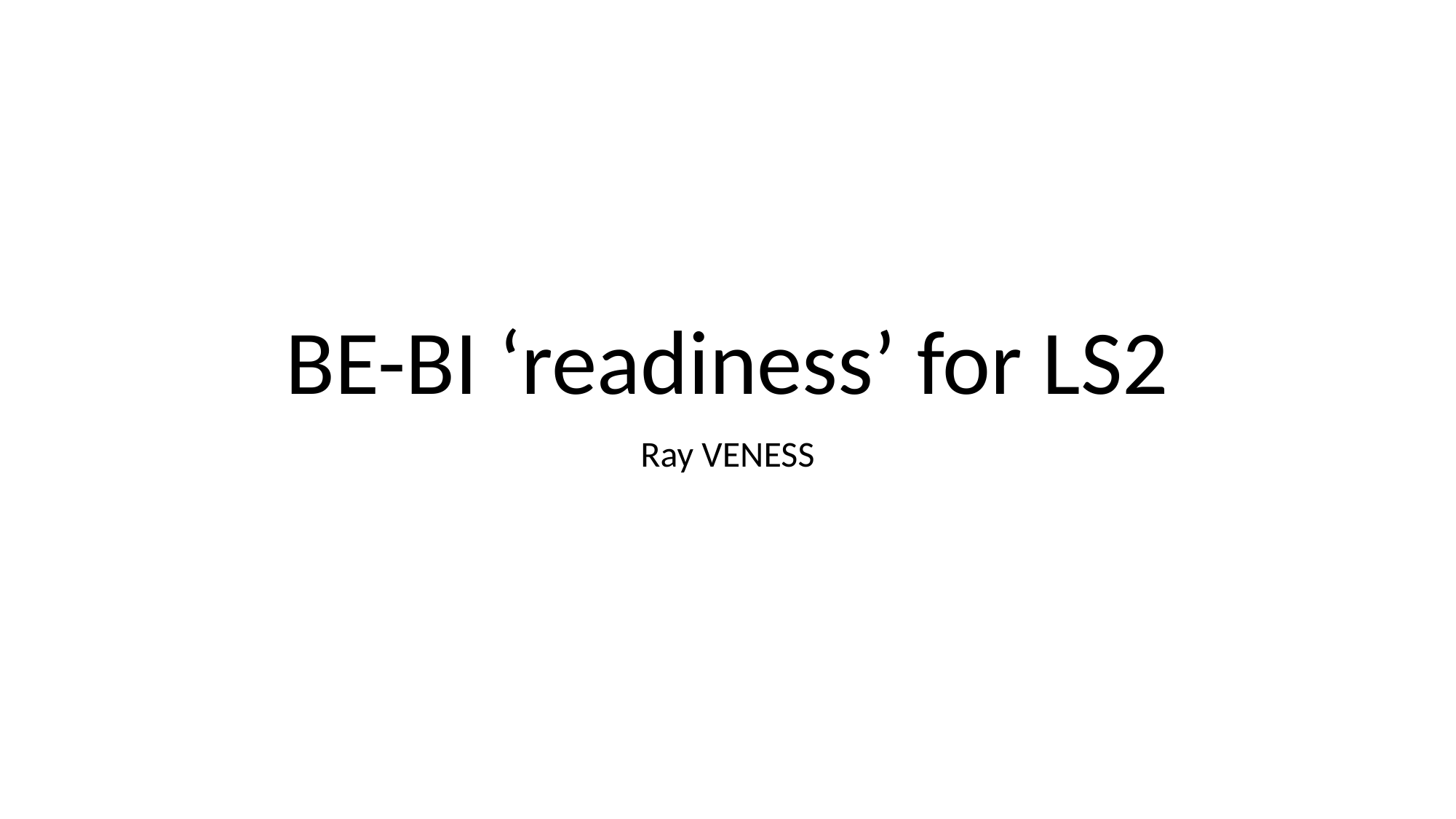

# BE-BI ‘readiness’ for LS2
Ray VENESS